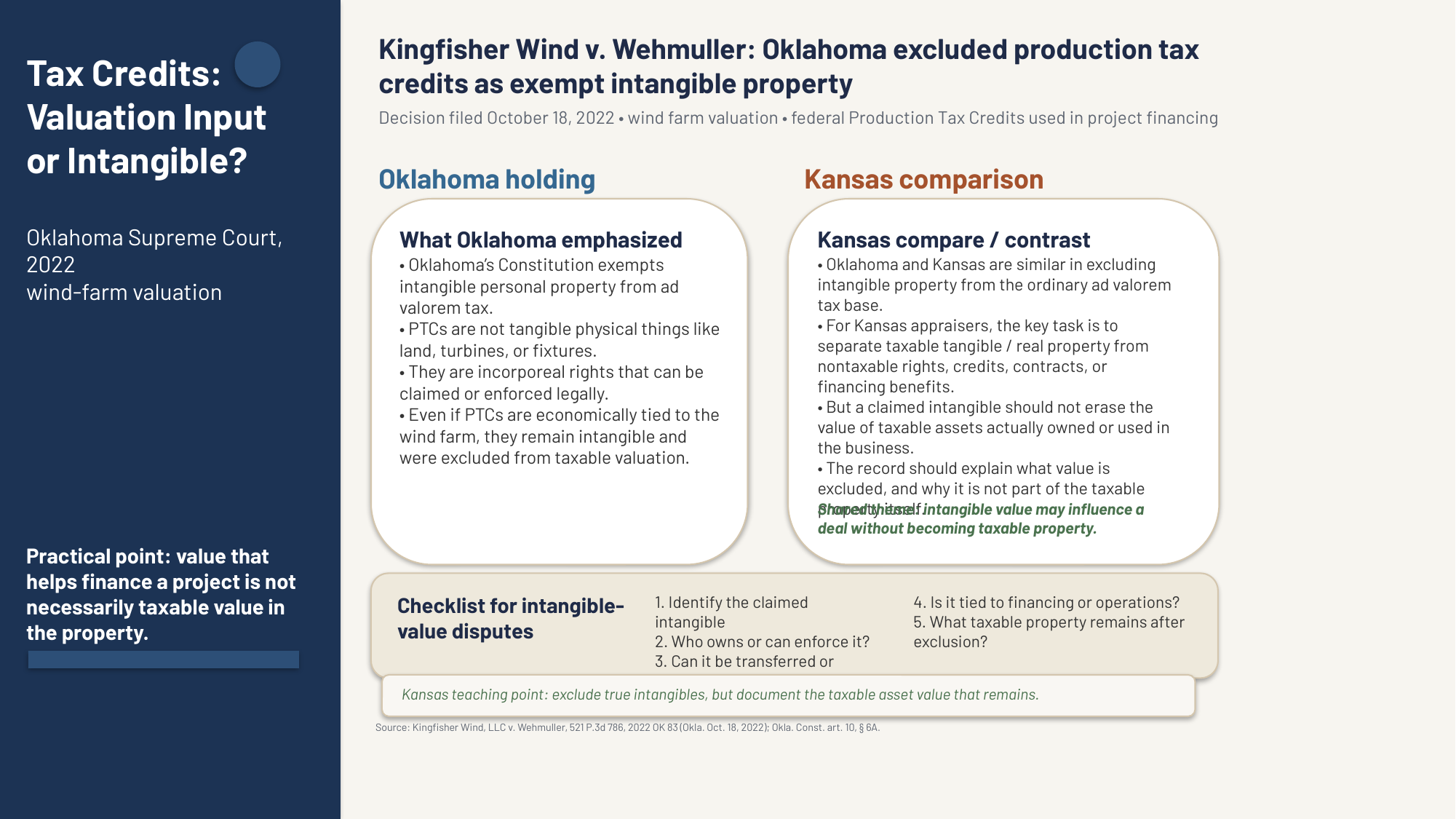

Kingfisher Wind v. Wehmuller: Oklahoma excluded production tax credits as exempt intangible property

Tax Credits:
Valuation Input
or Intangible?
Decision filed October 18, 2022 • wind farm valuation • federal Production Tax Credits used in project financing
Oklahoma holding
Kansas comparison

Oklahoma Supreme Court, 2022
wind-farm valuation
What Oklahoma emphasized
Kansas compare / contrast
• Oklahoma’s Constitution exempts intangible personal property from ad valorem tax.
• PTCs are not tangible physical things like land, turbines, or fixtures.
• They are incorporeal rights that can be claimed or enforced legally.
• Even if PTCs are economically tied to the wind farm, they remain intangible and were excluded from taxable valuation.
• Oklahoma and Kansas are similar in excluding intangible property from the ordinary ad valorem tax base.
• For Kansas appraisers, the key task is to separate taxable tangible / real property from nontaxable rights, credits, contracts, or financing benefits.
• But a claimed intangible should not erase the value of taxable assets actually owned or used in the business.
• The record should explain what value is excluded, and why it is not part of the taxable property itself.
Shared theme: intangible value may influence a deal without becoming taxable property.
Practical point: value that helps finance a project is not necessarily taxable value in the property.

Checklist for intangible-value disputes
1. Identify the claimed intangible
2. Who owns or can enforce it?
3. Can it be transferred or separated?
4. Is it tied to financing or operations?
5. What taxable property remains after exclusion?

Kansas teaching point: exclude true intangibles, but document the taxable asset value that remains.
Source: Kingfisher Wind, LLC v. Wehmuller, 521 P.3d 786, 2022 OK 83 (Okla. Oct. 18, 2022); Okla. Const. art. 10, § 6A.